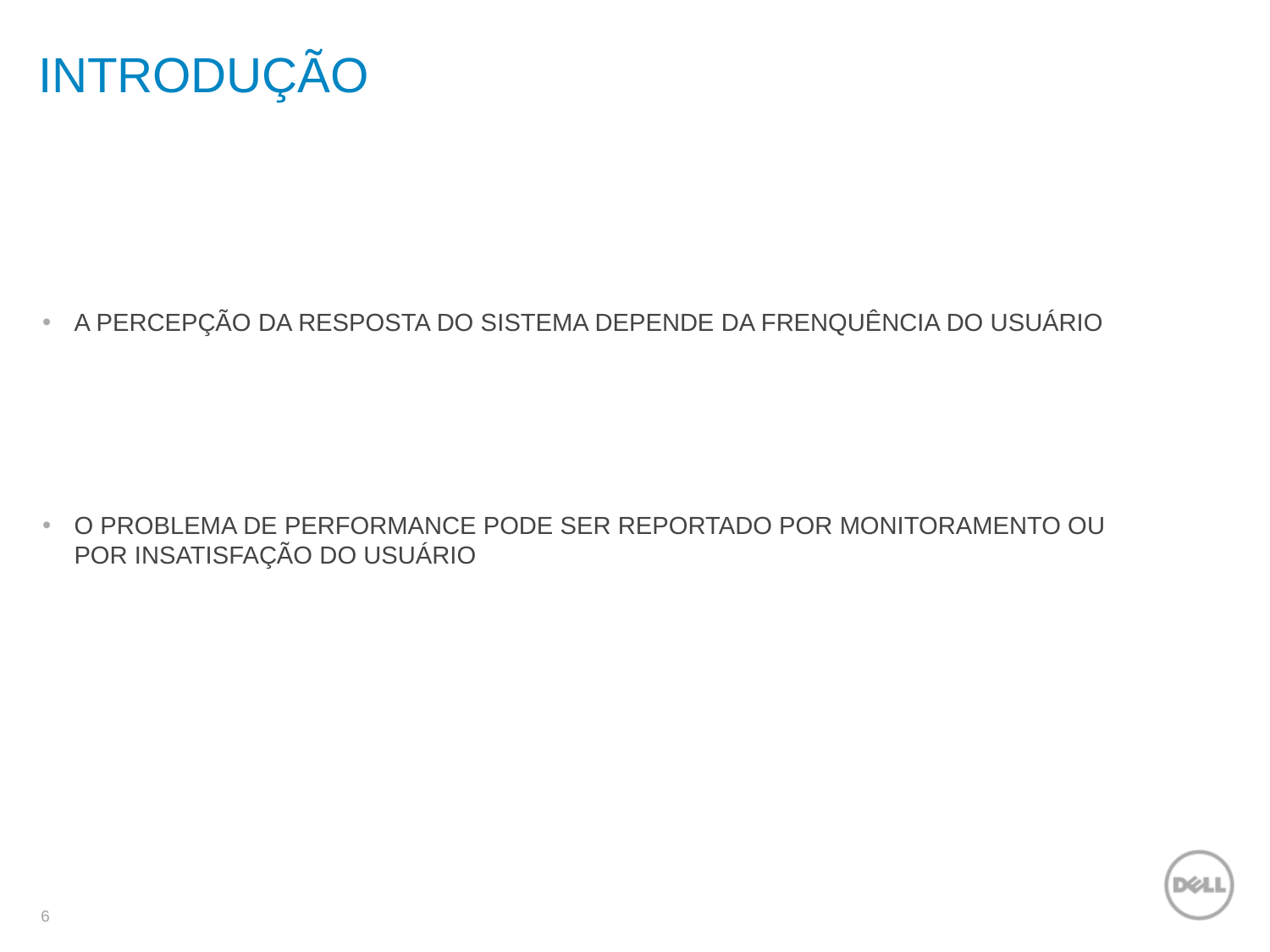

# INTRODUÇÃO

A PERCEPÇÃO DA RESPOSTA DO SISTEMA DEPENDE DA FRENQUÊNCIA DO USUÁRIO

O PROBLEMA DE PERFORMANCE PODE SER REPORTADO POR MONITORAMENTO OU POR INSATISFAÇÃO DO USUÁRIO